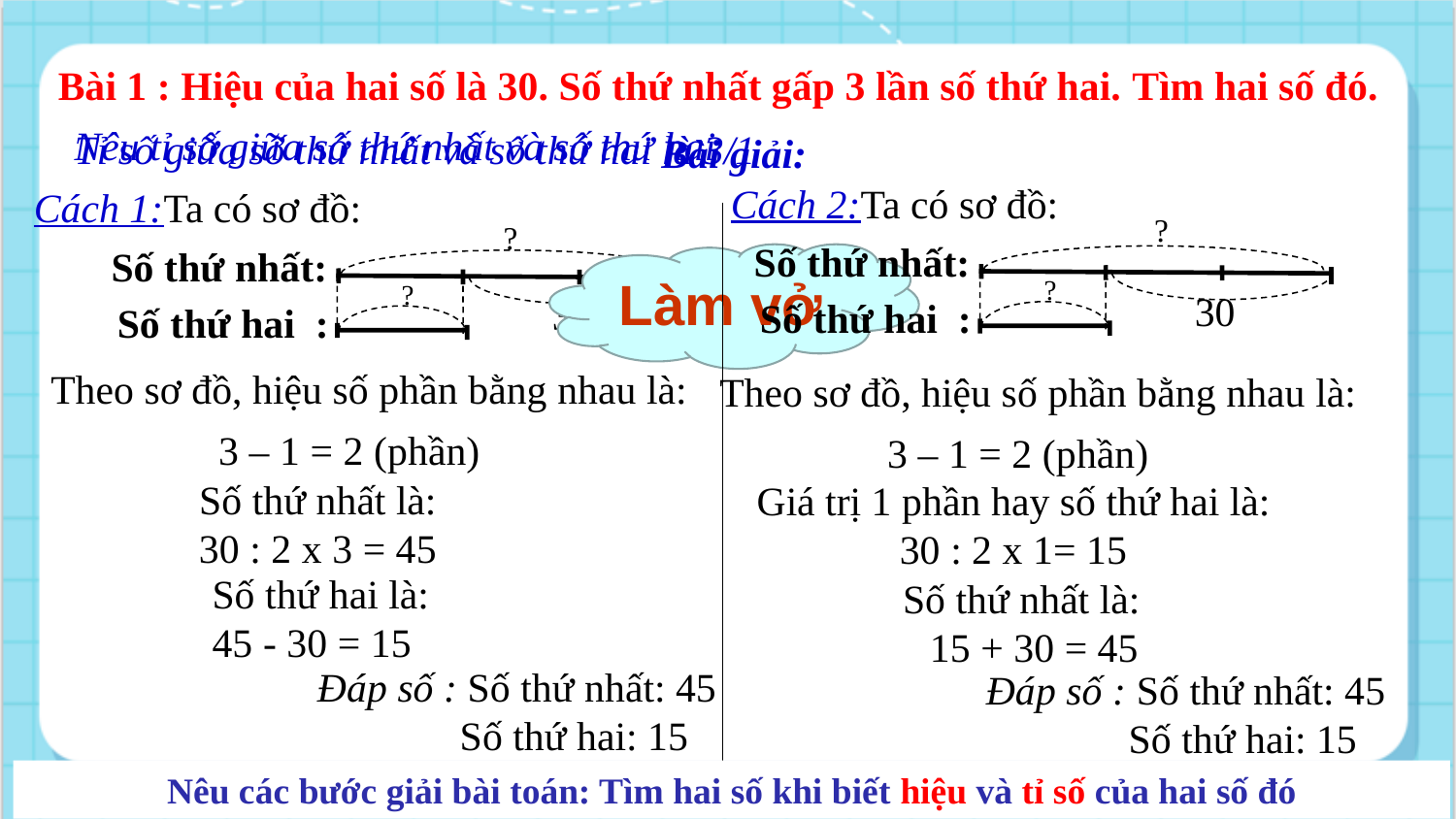

Bài 1 : Hiệu của hai số là 30. Số thứ nhất gấp 3 lần số thứ hai. Tìm hai số đó.

Nêu tỉ số giữa số thứ nhất và số thứ hai
Tỉ số giữa số thứ nhất và số thứ hai là 3/1
Bài giải:
Cách 2:Ta có sơ đồ:
Cách 1:Ta có sơ đồ:

?
?
Số thứ nhất:
Số thứ nhất:
Làm vở

?

?

30
30
Số thứ hai  :
Số thứ hai  :

Theo sơ đồ, hiệu số phần bằng nhau là:
Theo sơ đồ, hiệu số phần bằng nhau là:
3 – 1 = 2 (phần)
3 – 1 = 2 (phần)
Số thứ nhất là:
30 : 2 x 3 = 45
Giá trị 1 phần hay số thứ hai là:
30 : 2 x 1= 15
Số thứ hai là:
45 - 30 = 15
Số thứ nhất là:
15 + 30 = 45
Đáp số : Số thứ nhất: 45
              Số thứ hai: 15
Đáp số : Số thứ nhất: 45
              Số thứ hai: 15
Nêu các bước giải bài toán: Tìm hai số khi biết hiệu và tỉ số của hai số đó